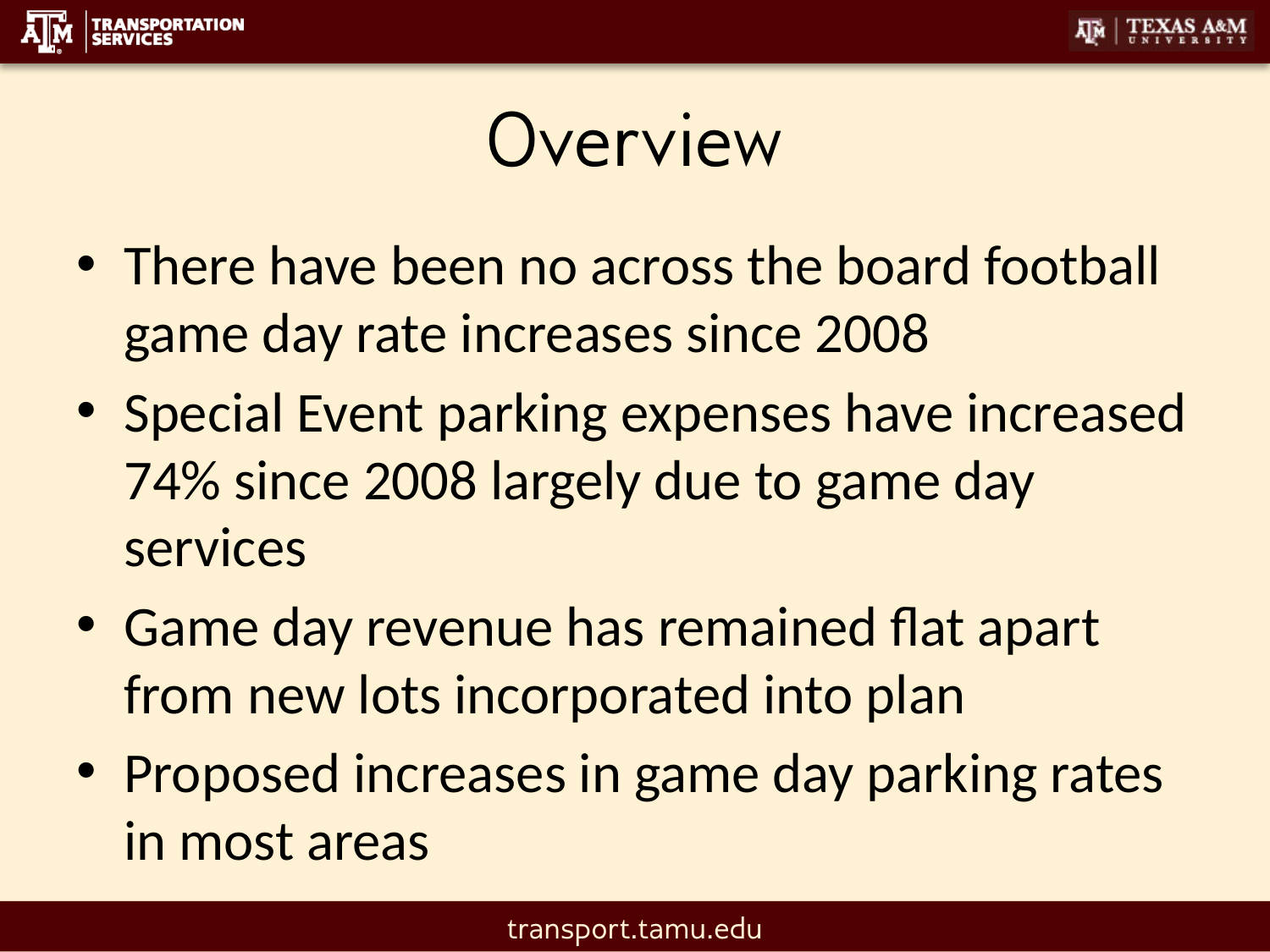

# Overview
There have been no across the board football game day rate increases since 2008
Special Event parking expenses have increased 74% since 2008 largely due to game day services
Game day revenue has remained flat apart from new lots incorporated into plan
Proposed increases in game day parking rates in most areas